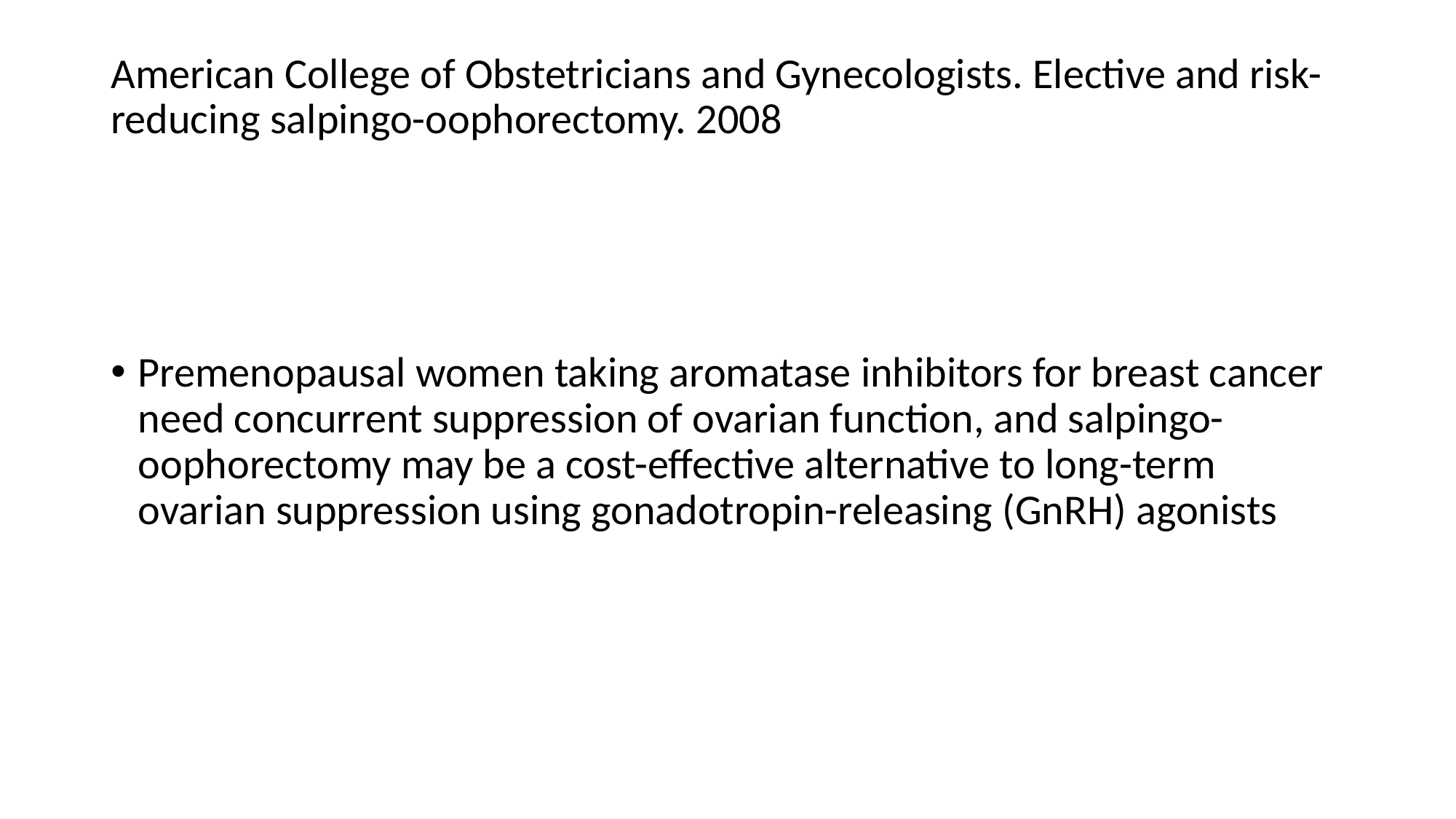

# American College of Obstetricians and Gynecologists. Elective and risk-reducing salpingo-oophorectomy. 2008

Premenopausal women taking aromatase inhibitors for breast cancer need concurrent suppression of ovarian function, and salpingo-oophorectomy may be a cost-effective alternative to long-term ovarian suppression using gonadotropin-releasing (GnRH) agonists